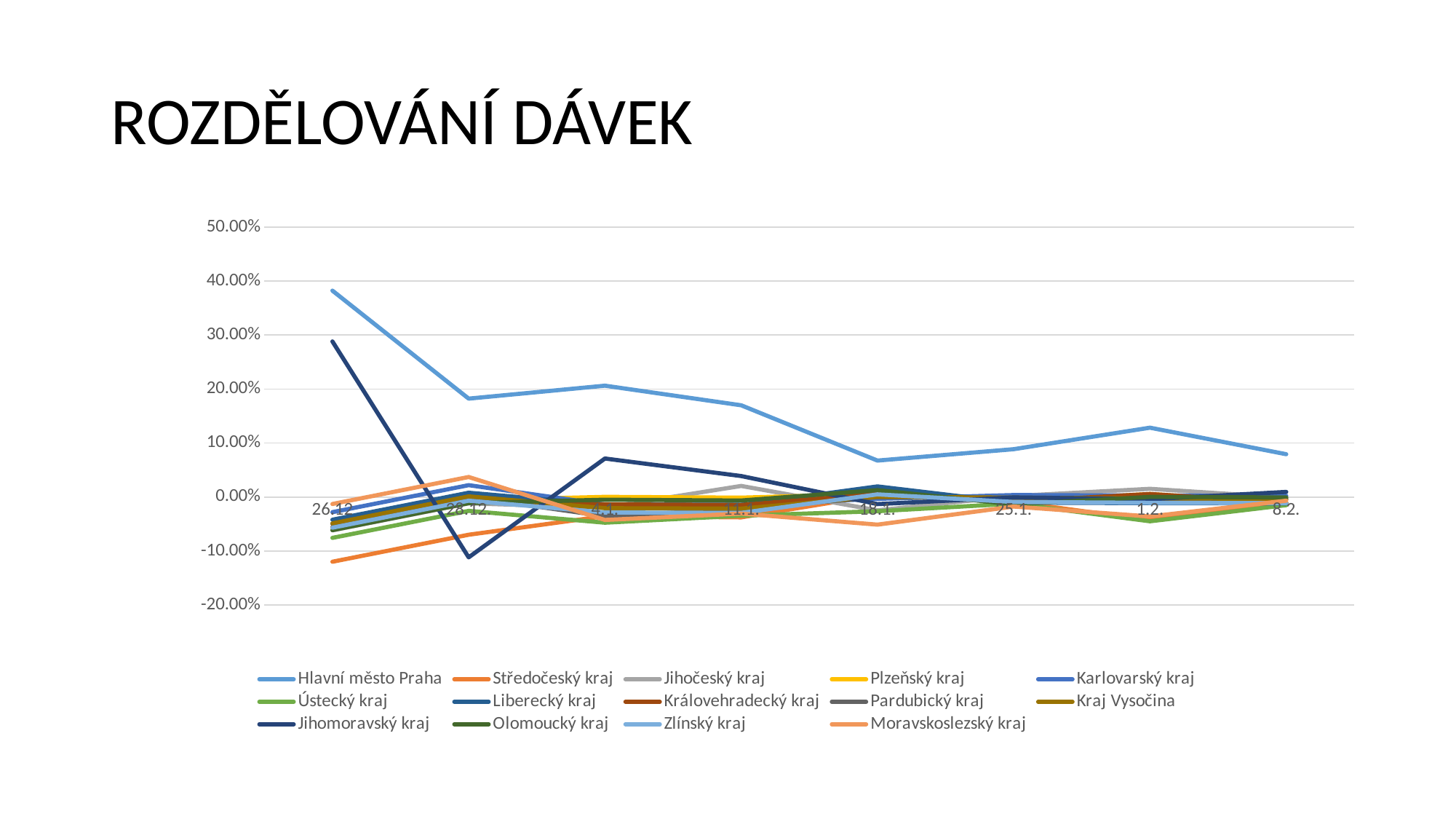

# ROZDĚLOVÁNÍ DÁVEK

### Chart

| Category | Hlavní město Praha | Středočeský kraj | Jihočeský kraj | Plzeňský kraj | Karlovarský kraj | Ústecký kraj | Liberecký kraj | Královehradecký kraj | Pardubický kraj | Kraj Vysočina | Jihomoravský kraj | Olomoucký kraj | Zlínský kraj | Moravskoslezský kraj |
|---|---|---|---|---|---|---|---|---|---|---|---|---|---|---|
| 26.12 | 0.3822 | -0.12 | -0.0618 | -0.0561 | -0.0282 | -0.0758 | -0.0422 | -0.056 | -0.0498 | -0.0489 | 0.2881 | -0.0614 | -0.0569 | -0.012999999999999998 |
| 28.12. | 0.18219999999999997 | -0.06999999999999999 | -0.011799999999999998 | -0.006099999999999994 | 0.021800000000000003 | -0.025800000000000003 | 0.007800000000000001 | -0.005999999999999998 | 0.00020000000000000573 | 0.0011000000000000038 | -0.1119 | -0.0114 | -0.006899999999999996 | 0.03699999999999999 |
| 4.1. | 0.20614366197183098 | -0.03549295774647887 | -0.019546478873239438 | 0.00023802816901408869 | -0.014115492957746478 | -0.04763098591549296 | -0.014030985915492959 | -0.013746478873239439 | -0.035715492957746474 | -0.020730985915492956 | 0.07119859154929578 | -0.005061971830985917 | -0.028730985915492956 | -0.042577464788732394 |
| 11.1. | 0.1698712328767123 | -0.03780821917808219 | 0.020391780821917803 | -0.0013054794520547947 | -0.014501369863013699 | -0.034704109589041104 | -0.0148027397260274 | -0.0149041095890411 | -0.022402739726027396 | -0.021502739726027398 | 0.03878493150684931 | -0.006605479452054801 | -0.029502739726027398 | -0.0308082191780822 |
| 18.1. | 0.06738518518518517 | 0.0034567901234567877 | -0.024762962962962966 | 0.0056283950617283945 | -0.0035086419753086427 | -0.026417283950617293 | 0.01952839506172839 | 0.0057283950617283905 | -0.00041728395061728374 | 0.0004827160493827143 | -0.013134567901234573 | 0.012674074074074067 | 0.0048283950617283924 | -0.05127160493827161 |
| 25.1. | 0.08854920634920634 | -0.00888888888888889 | 0.0016920634920634878 | -0.00848095238095238 | 0.003546031746031745 | -0.012307936507936518 | -0.010453968253968257 | -0.008380952380952385 | -0.0021809523809523806 | -0.0012809523809523826 | -0.0007888888888888945 | -0.013780952380952387 | -0.009280952380952383 | -0.01776190476190477 |
| 1.2. | 0.12835384615384615 | -0.04307692307692307 | 0.015123076923076927 | 0.005438461538461545 | 0.0025692307692307716 | -0.045030769230769235 | -0.01143076923076923 | 0.005538461538461541 | -0.0036461538461538406 | -0.0027461538461538426 | -0.004207692307692301 | 0.0001384615384615387 | -0.010746153846153843 | -0.036076923076923076 |
| 8.2. | 0.07916969696969696 | -0.013939393939393932 | -0.001193939393939393 | -0.010645454545454541 | 0.0021030303030303045 | -0.015193939393939399 | -0.011896969696969698 | -0.010545454545454545 | -0.004345454545454541 | -0.003445454545454543 | 0.009312121212121216 | -0.0007939393939393954 | -0.011445454545454543 | -0.00693939393939394 |